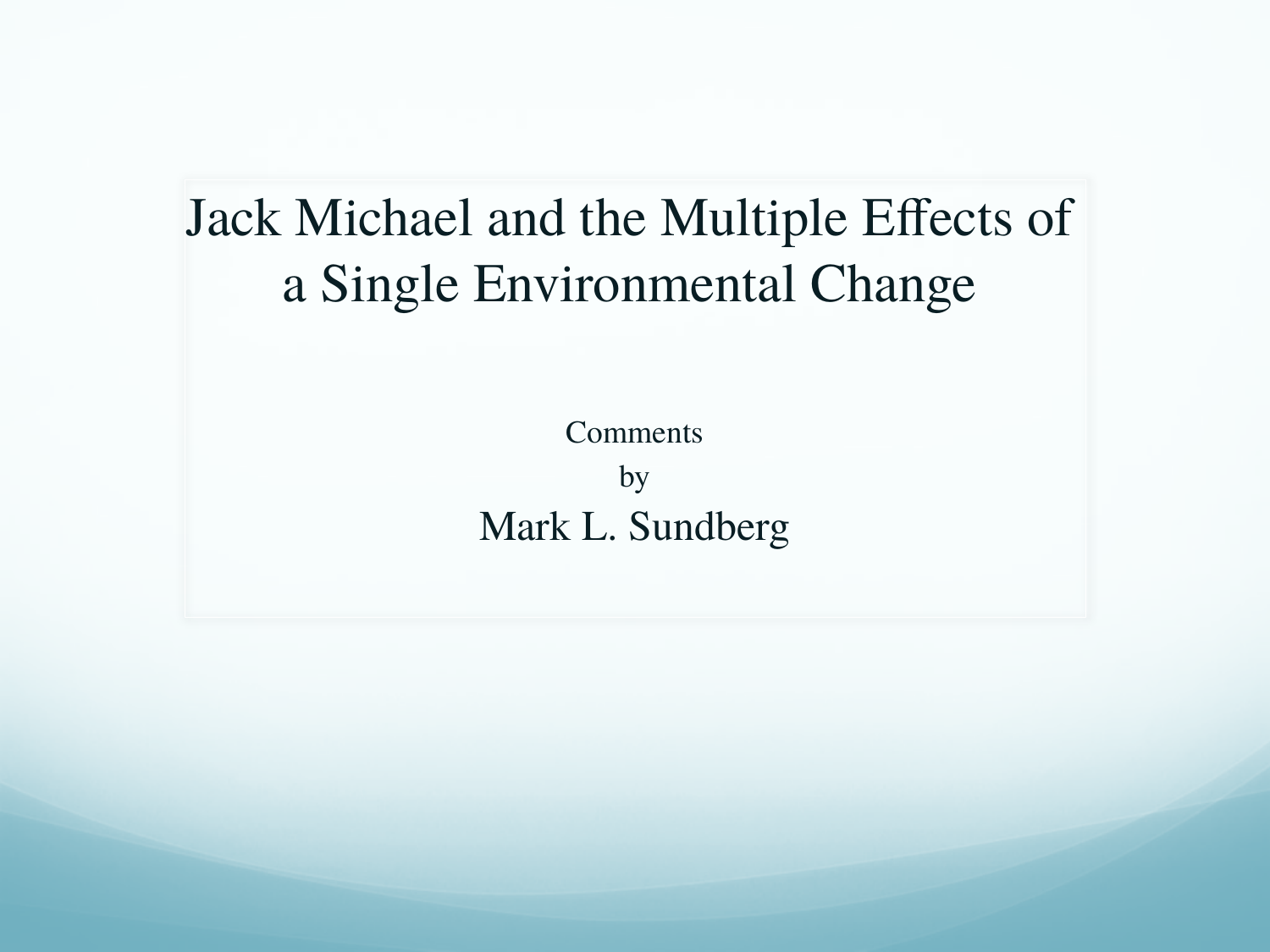

# Jack Michael and the Multiple Effects of a Single Environmental Change
Comments
by
Mark L. Sundberg